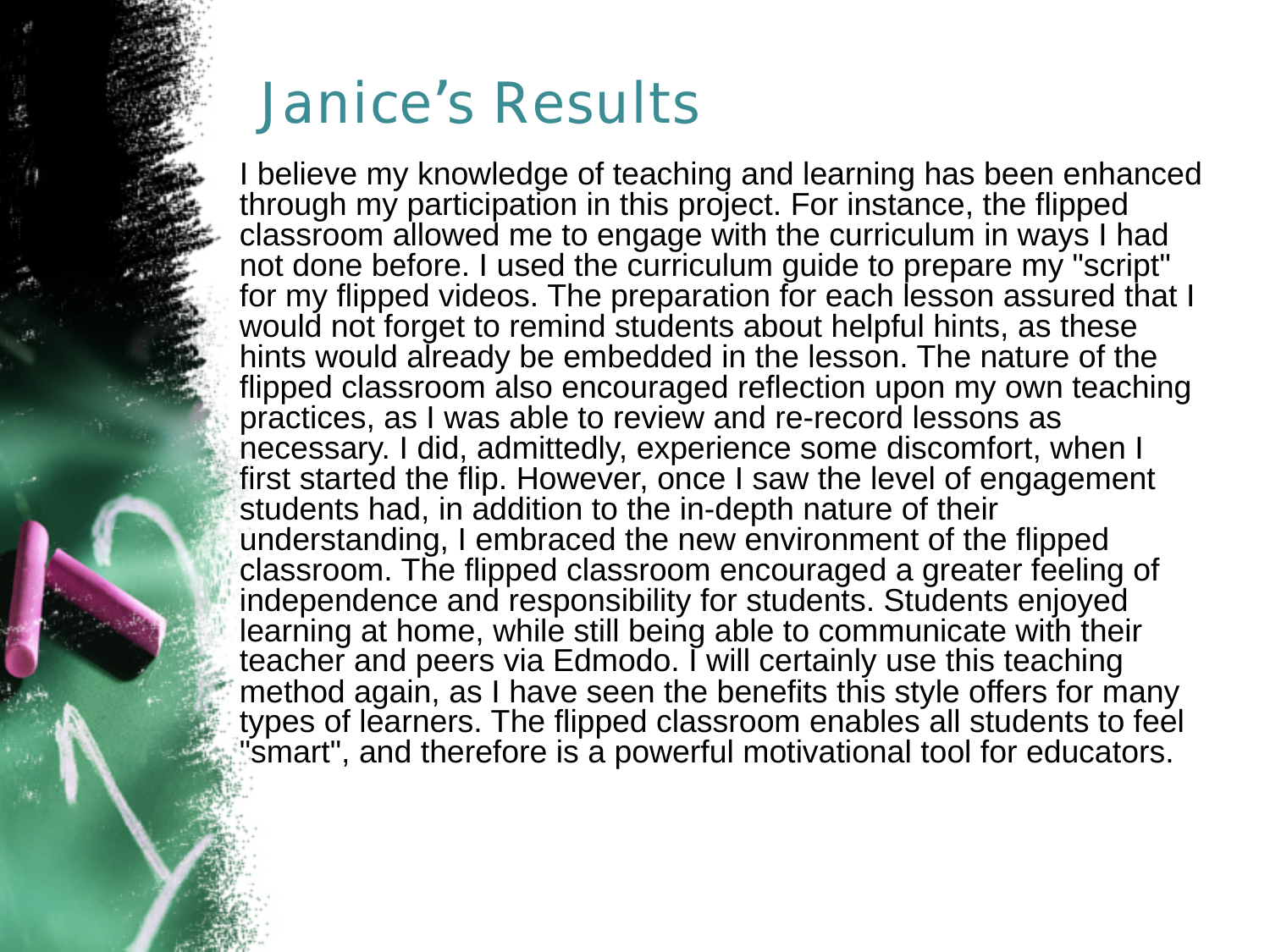

# Janice’s Results
I believe my knowledge of teaching and learning has been enhanced through my participation in this project. For instance, the flipped classroom allowed me to engage with the curriculum in ways I had not done before. I used the curriculum guide to prepare my "script" for my flipped videos. The preparation for each lesson assured that I would not forget to remind students about helpful hints, as these hints would already be embedded in the lesson. The nature of the flipped classroom also encouraged reflection upon my own teaching practices, as I was able to review and re-record lessons as necessary. I did, admittedly, experience some discomfort, when I first started the flip. However, once I saw the level of engagement students had, in addition to the in-depth nature of their understanding, I embraced the new environment of the flipped classroom. The flipped classroom encouraged a greater feeling of independence and responsibility for students. Students enjoyed learning at home, while still being able to communicate with their teacher and peers via Edmodo. I will certainly use this teaching method again, as I have seen the benefits this style offers for many types of learners. The flipped classroom enables all students to feel "smart", and therefore is a powerful motivational tool for educators.